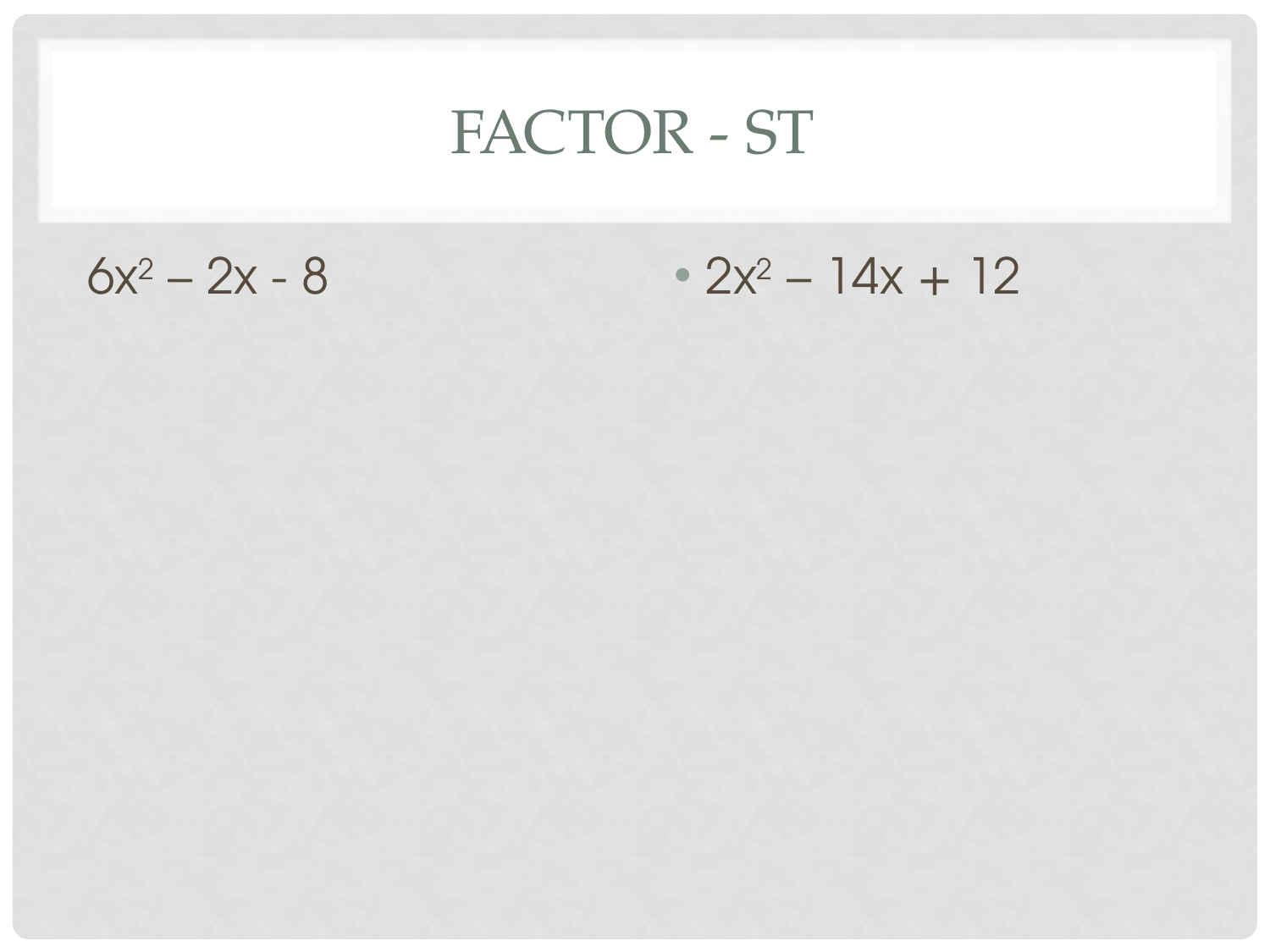

# Factor - St
6x2 – 2x - 8
2x2 – 14x + 12